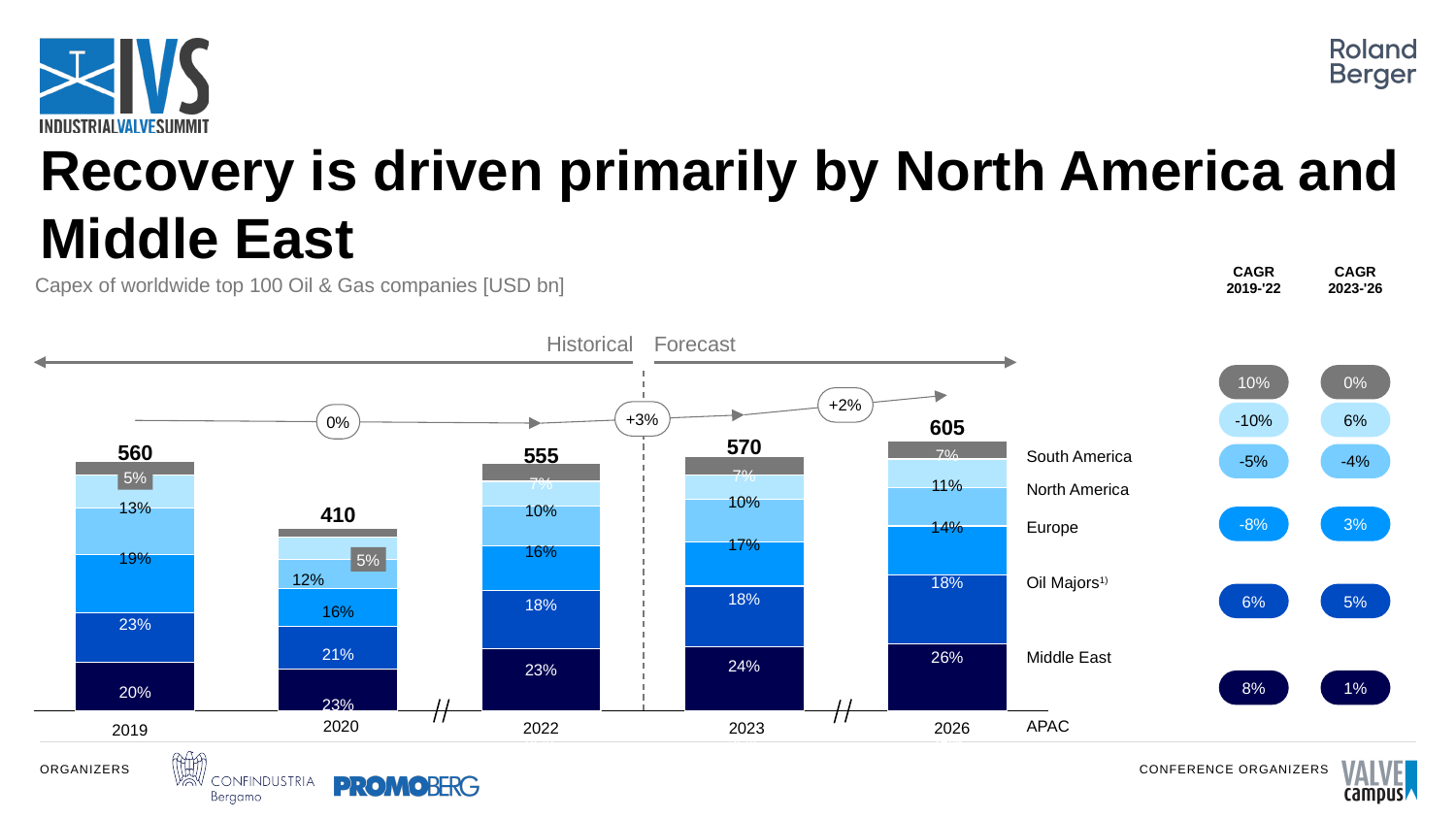

# Recovery is driven primarily by North America and Middle East
CAGR 2019-'22
CAGR 2023-'26
Capex of worldwide top 100 Oil & Gas companies [USD bn]
Historical
Forecast
10%
0%
+2%
+3%
-10%
6%
0%
605

### Chart

| Category |  |  |  |  |  |  |
|---|---|---|---|---|---|---|
570
560
555
7%
South America
-5%
-4%
7%
5%
7%
11%
North America
10%
13%
10%
410
-8%
3%
14%
Europe
17%
16%
19%
5%
12%
18%
Oil Majors1)
6%
5%
18%
18%
16%
23%
21%
26%
Middle East
24%
23%
8%
1%
20%
23%

APAC
2020
2022
2023
2026
2019
25%
25%
25%
20%
23%

1) Includes: ENI, Statolil, TOTAL, Chevron, BP, Shell, ExxonMobil
Source: Fitch, Roland Berger